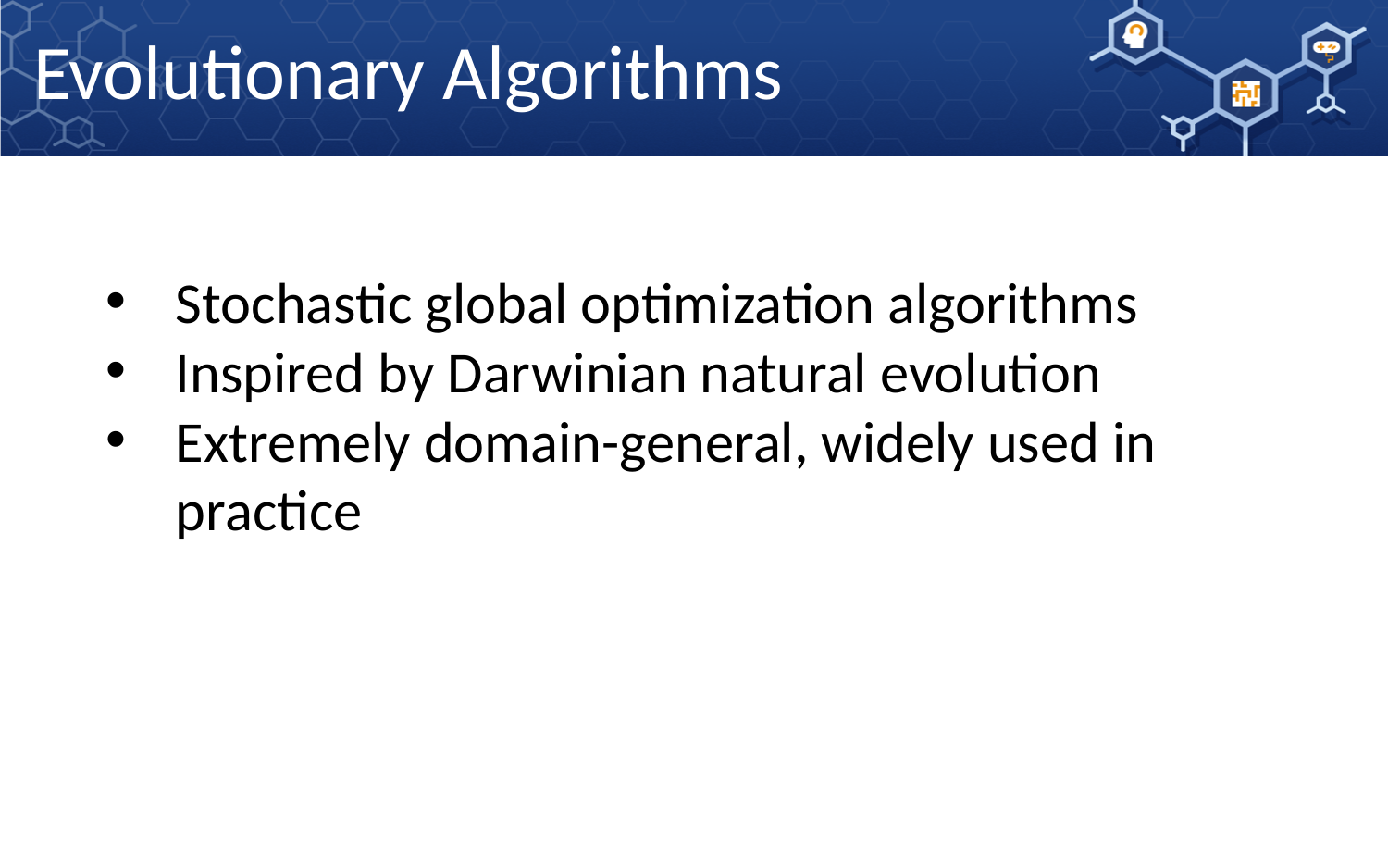

Evolutionary Algorithms
Stochastic global optimization algorithms
Inspired by Darwinian natural evolution
Extremely domain-general, widely used in practice